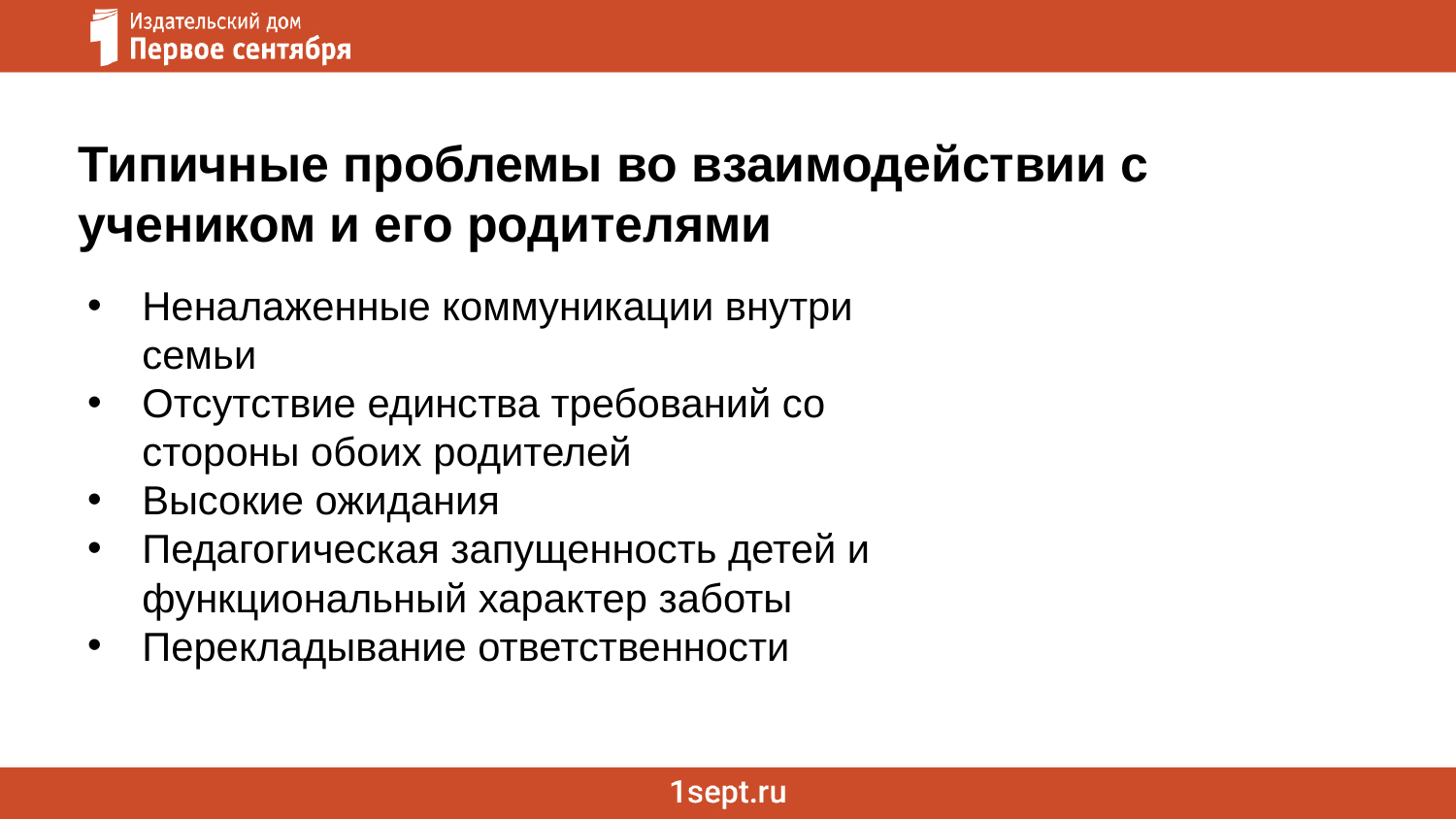

# Типичные проблемы во взаимодействии с учеником и его родителями

Неналаженные коммуникации внутри семьи
Отсутствие единства требований со стороны обоих родителей
Высокие ожидания
Педагогическая запущенность детей и функциональный характер заботы
Перекладывание ответственности